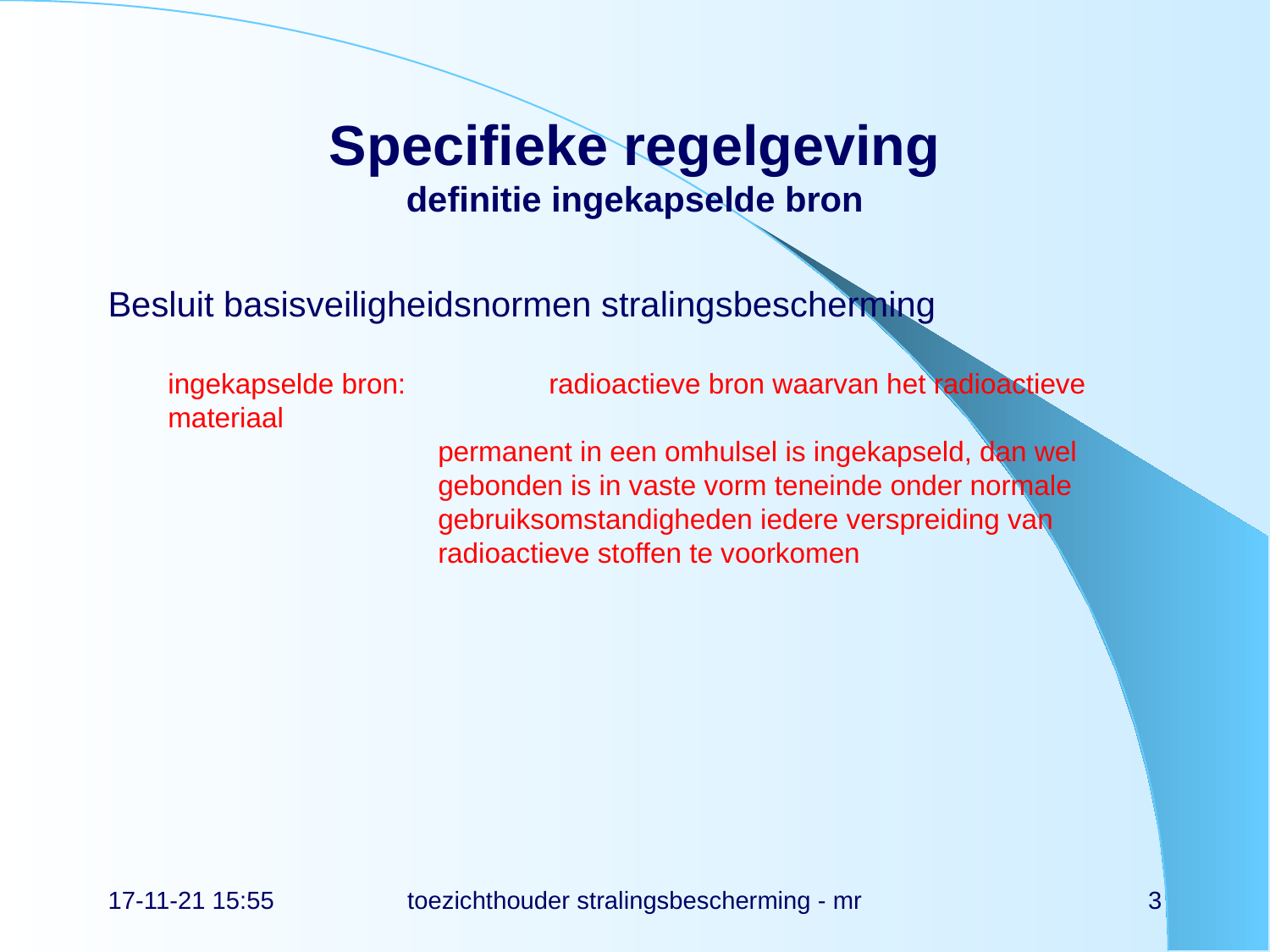

# Specifieke regelgeving definitie ingekapselde bron
Besluit basisveiligheidsnormen stralingsbescherming

ingekapselde bron:		radioactieve bron waarvan het radioactieve materiaal
permanent in een omhulsel is ingekapseld, dan wel gebonden is in vaste vorm teneinde onder normale gebruiksomstandigheden iedere verspreiding van radioactieve stoffen te voorkomen
17-11-21 15:55
toezichthouder stralingsbescherming - mr
3